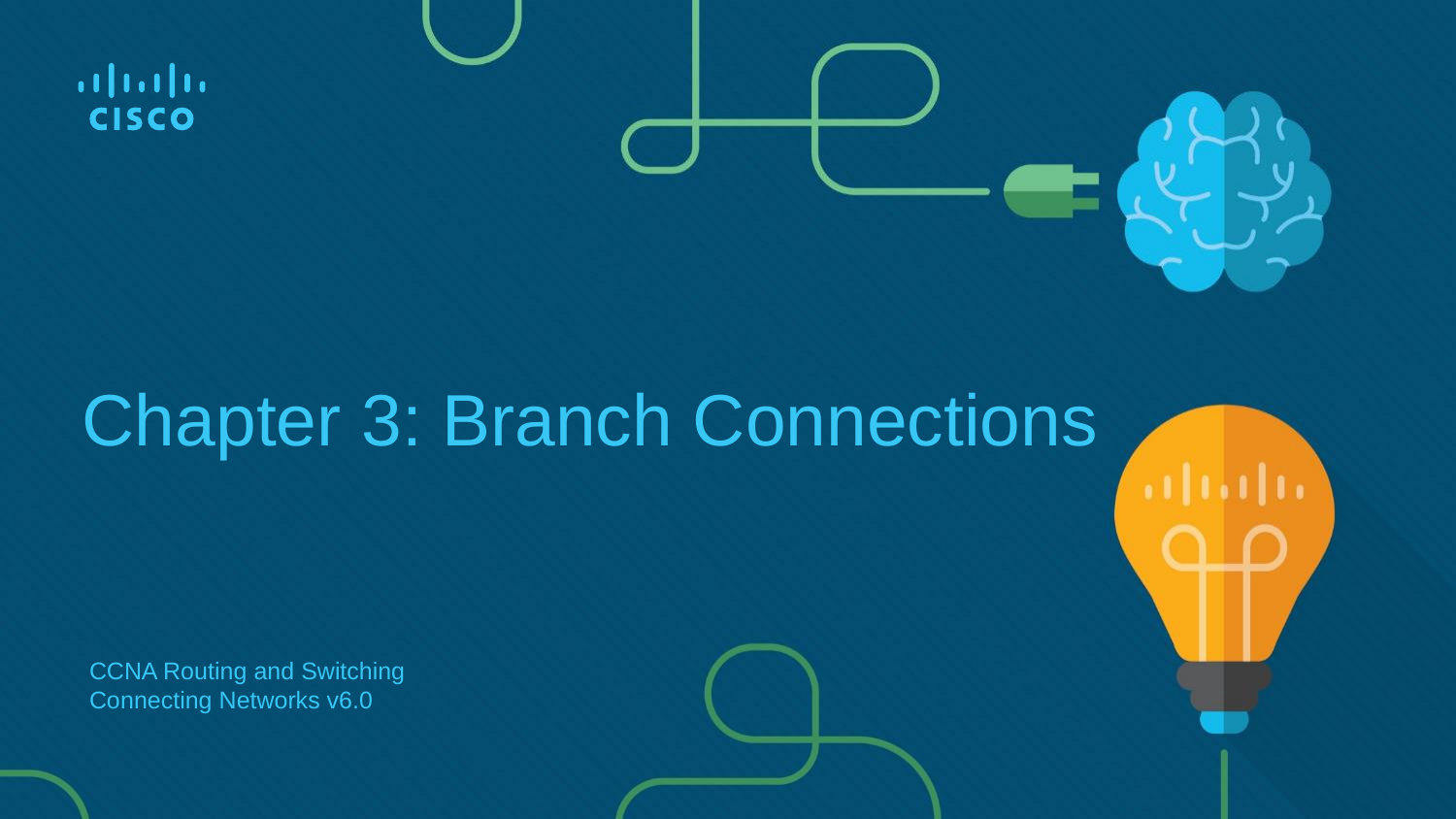

# Chapter 3: Branch Connections
CCNA Routing and Switching
Connecting Networks v6.0